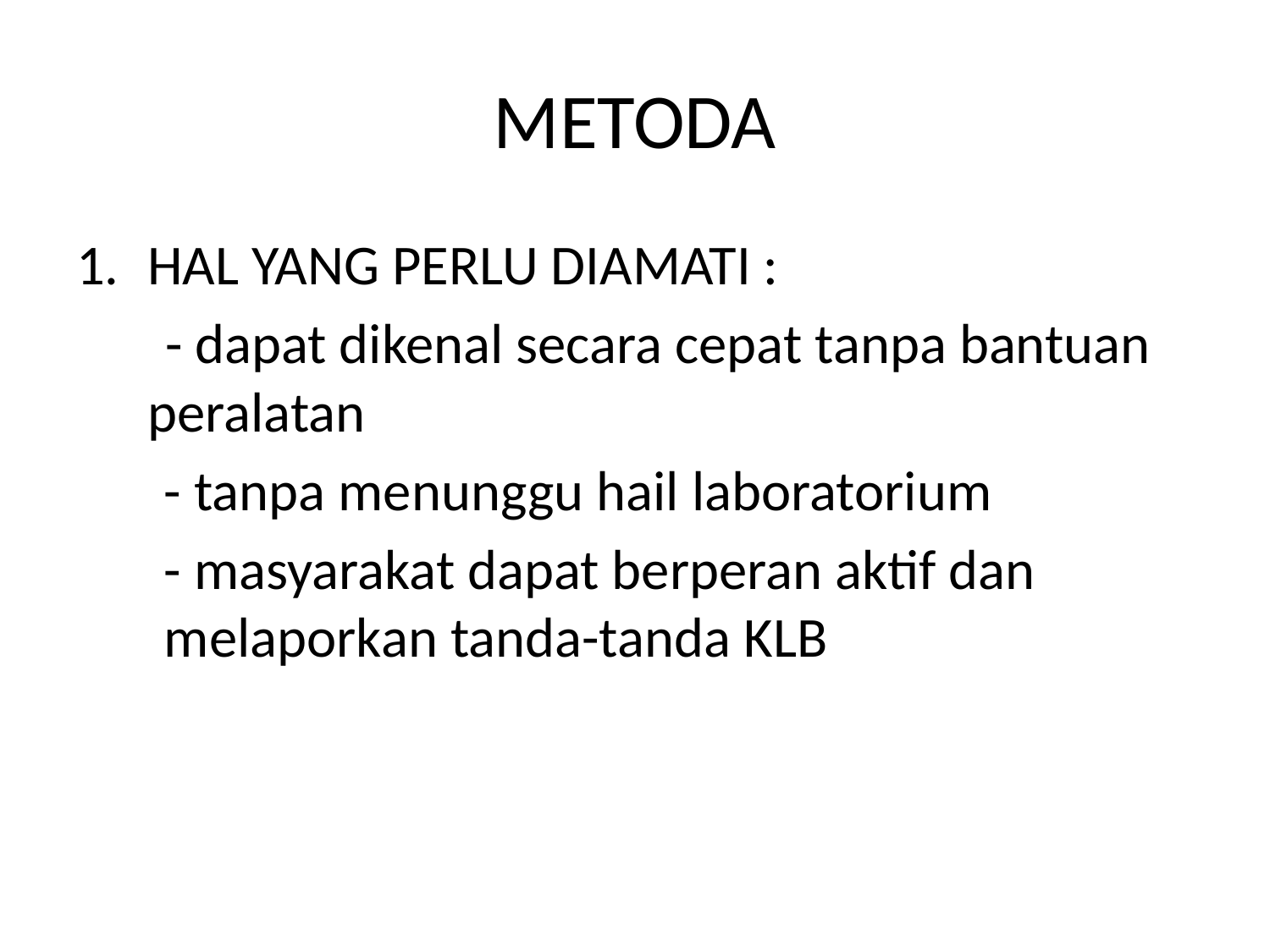

# METODA
HAL YANG PERLU DIAMATI :
       - dapat dikenal secara cepat tanpa bantuan peralatan
	- tanpa menunggu hail laboratorium
	- masyarakat dapat berperan aktif dan melaporkan tanda-tanda KLB